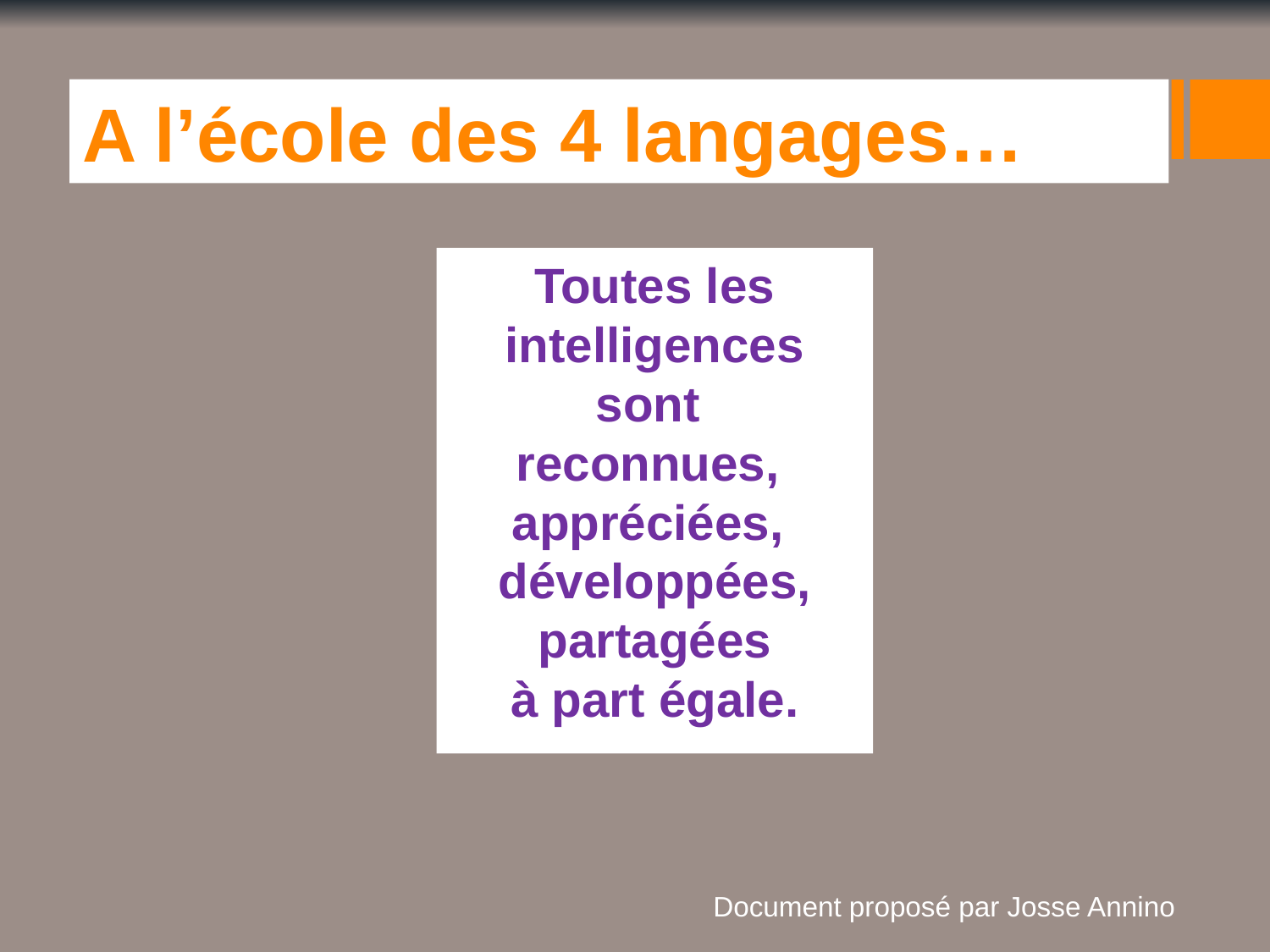

# A l’école des 4 langages…
Toutes les intelligences sont
reconnues,
appréciées,
développées,
 partagées
à part égale.

Document proposé par Josse Annino